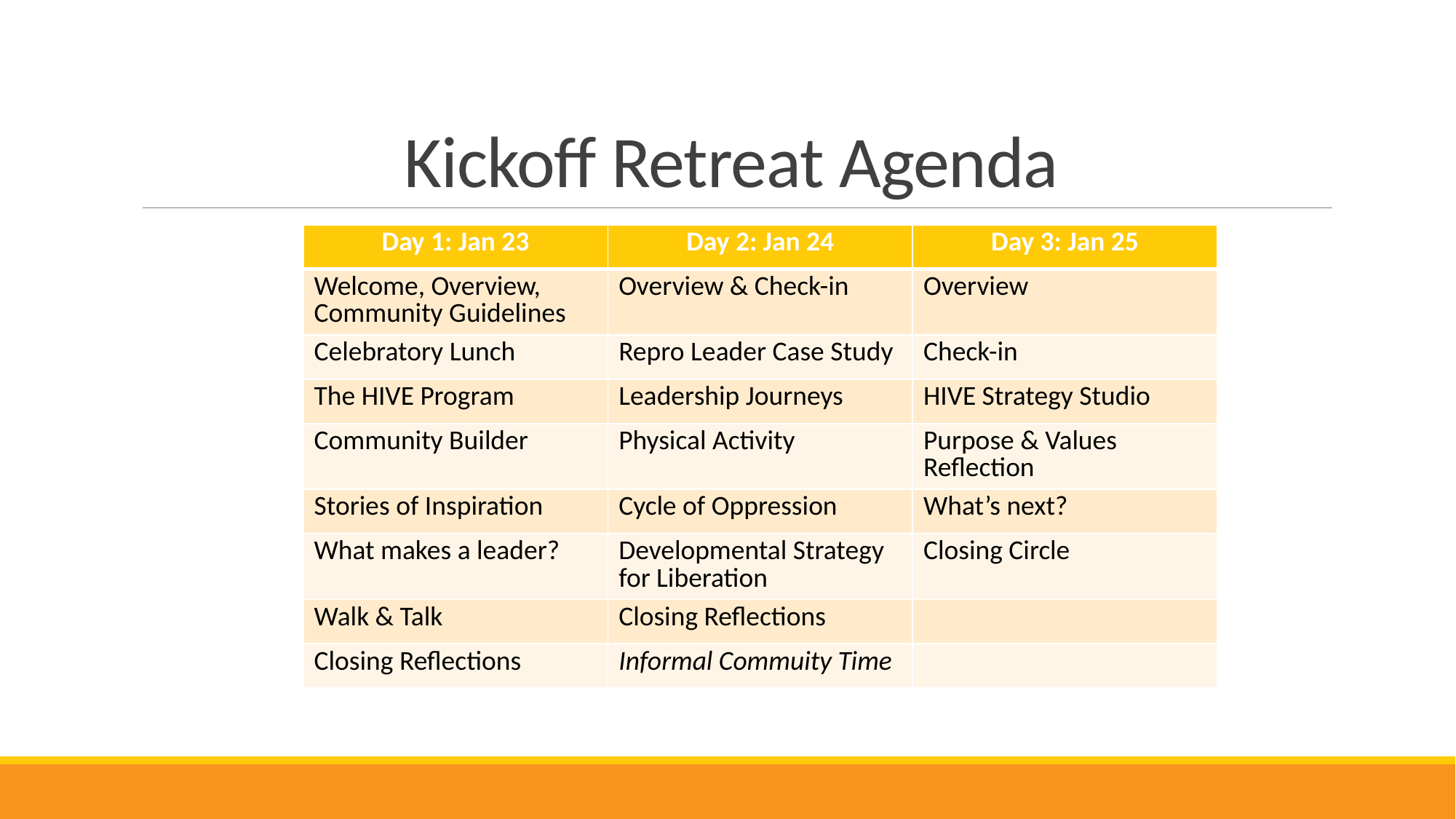

# Kickoff Retreat Agenda
| Day 1: Jan 23 | Day 2: Jan 24 | Day 3: Jan 25 |
| --- | --- | --- |
| Welcome, Overview, Community Guidelines | Overview & Check-in | Overview |
| Celebratory Lunch | Repro Leader Case Study | Check-in |
| The HIVE Program | Leadership Journeys | HIVE Strategy Studio |
| Community Builder | Physical Activity | Purpose & Values Reflection |
| Stories of Inspiration | Cycle of Oppression | What’s next? |
| What makes a leader? | Developmental Strategy for Liberation | Closing Circle |
| Walk & Talk | Closing Reflections |  |
| Closing Reflections | Informal Commuity Time |  |